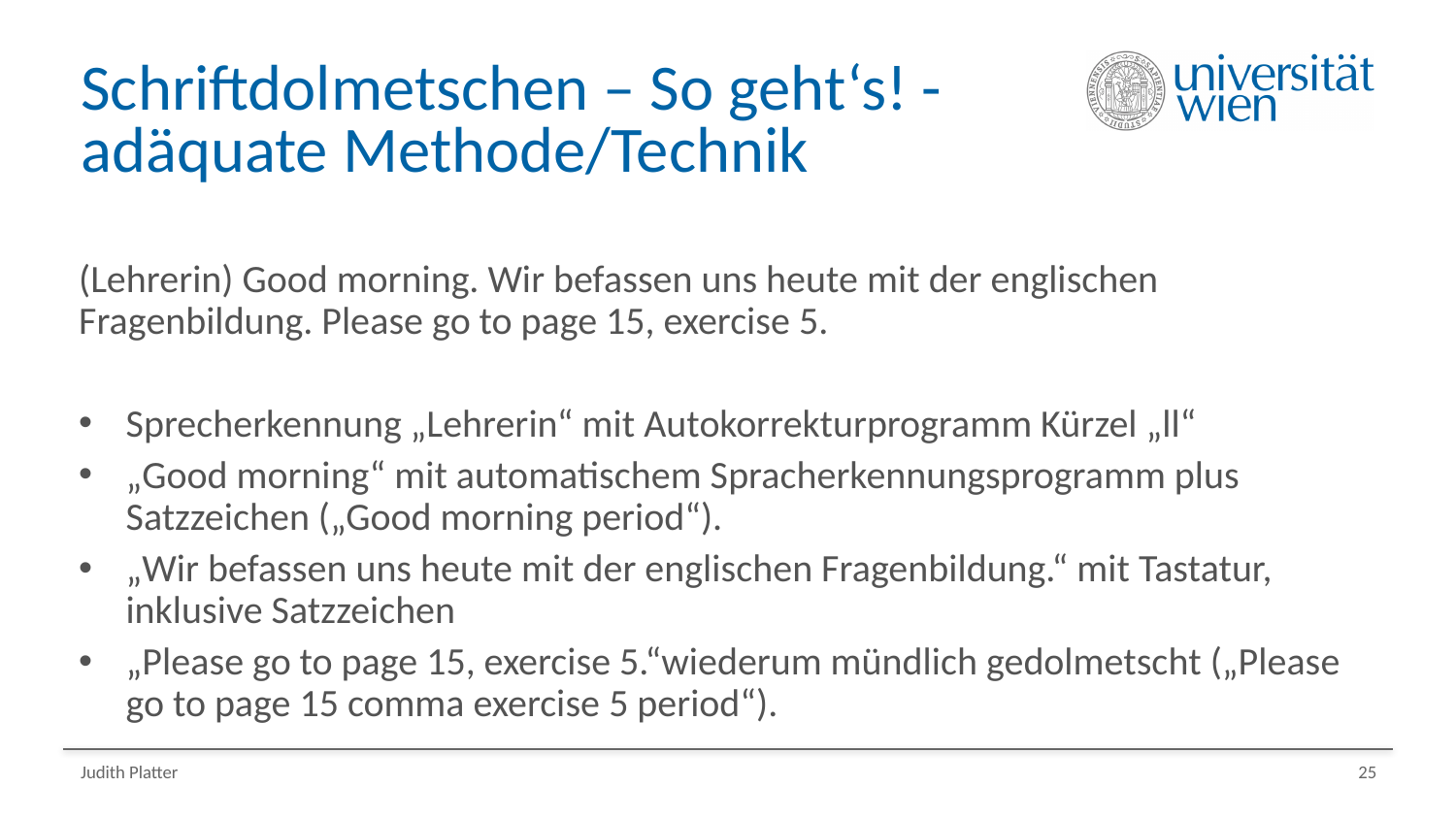

# Schriftdolmetschen – So geht‘s! - adäquate Methode/Technik

(Lehrerin) Good morning. Wir befassen uns heute mit der englischen Fragenbildung. Please go to page 15, exercise 5.

Sprecherkennung „Lehrerin“ mit Autokorrekturprogramm Kürzel „ll“
„Good morning“ mit automatischem Spracherkennungsprogramm plus Satzzeichen („Good morning period“).
„Wir befassen uns heute mit der englischen Fragenbildung.“ mit Tastatur, inklusive Satzzeichen
„Please go to page 15, exercise 5.“wiederum mündlich gedolmetscht („Please go to page 15 comma exercise 5 period“).

Judith Platter
25